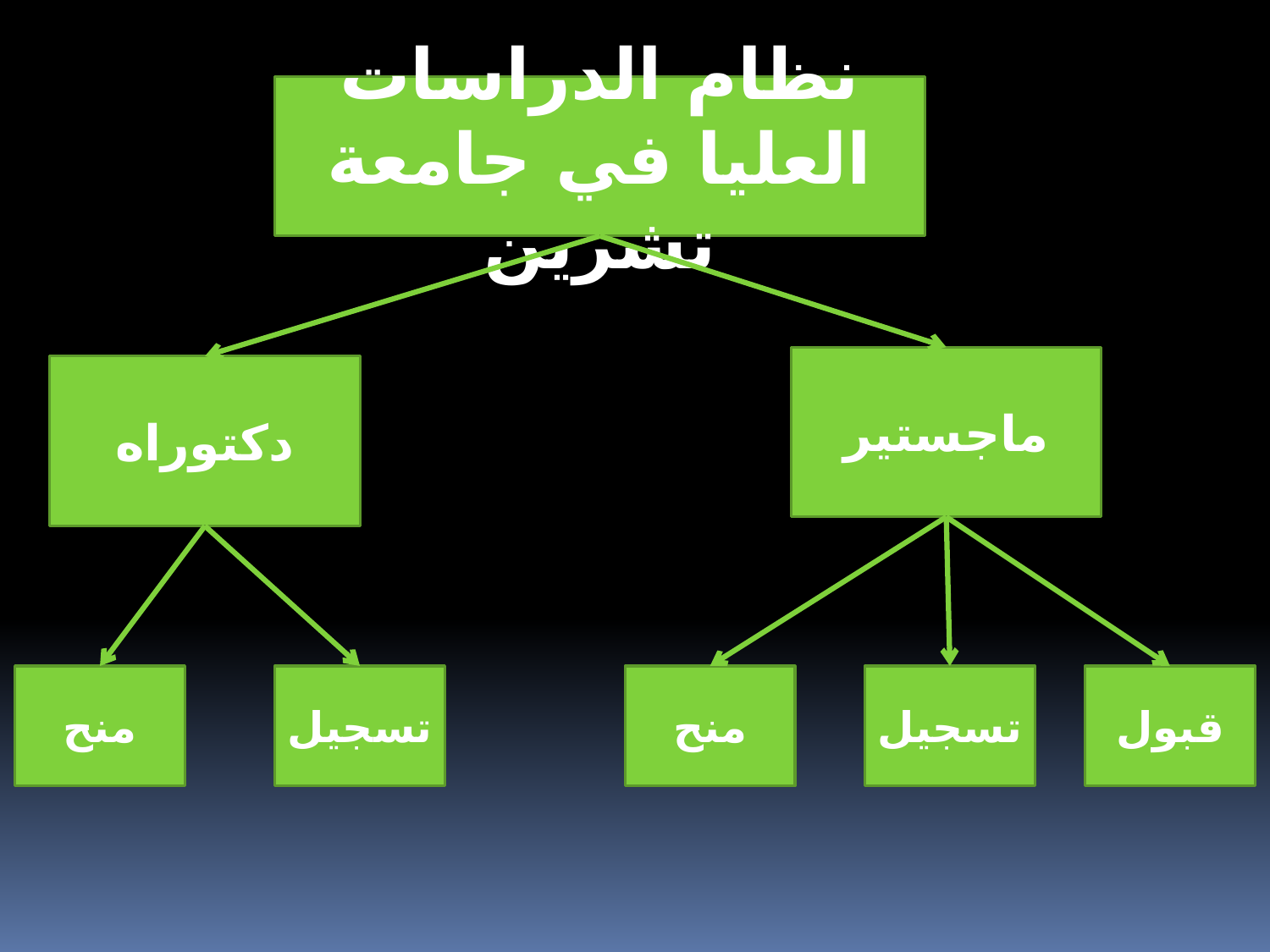

نظام الدراسات العليا في جامعة تشرين
ماجستير
دكتوراه
منح
تسجيل
منح
تسجيل
قبول